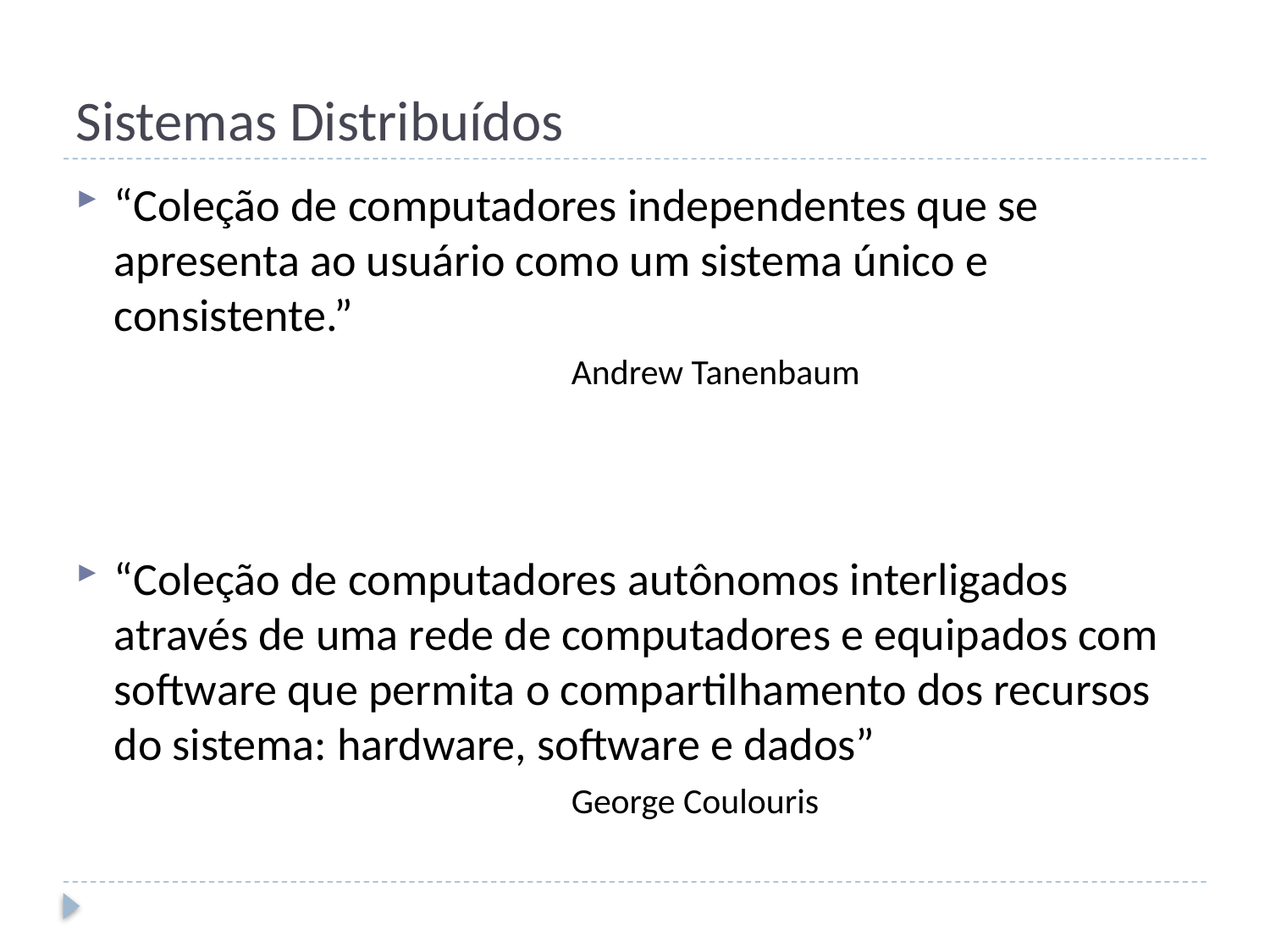

# Sistemas Distribuídos
“Coleção de computadores independentes que se apresenta ao usuário como um sistema único e consistente.”
				Andrew Tanenbaum

“Coleção de computadores autônomos interligados através de uma rede de computadores e equipados com software que permita o compartilhamento dos recursos do sistema: hardware, software e dados”
				George Coulouris